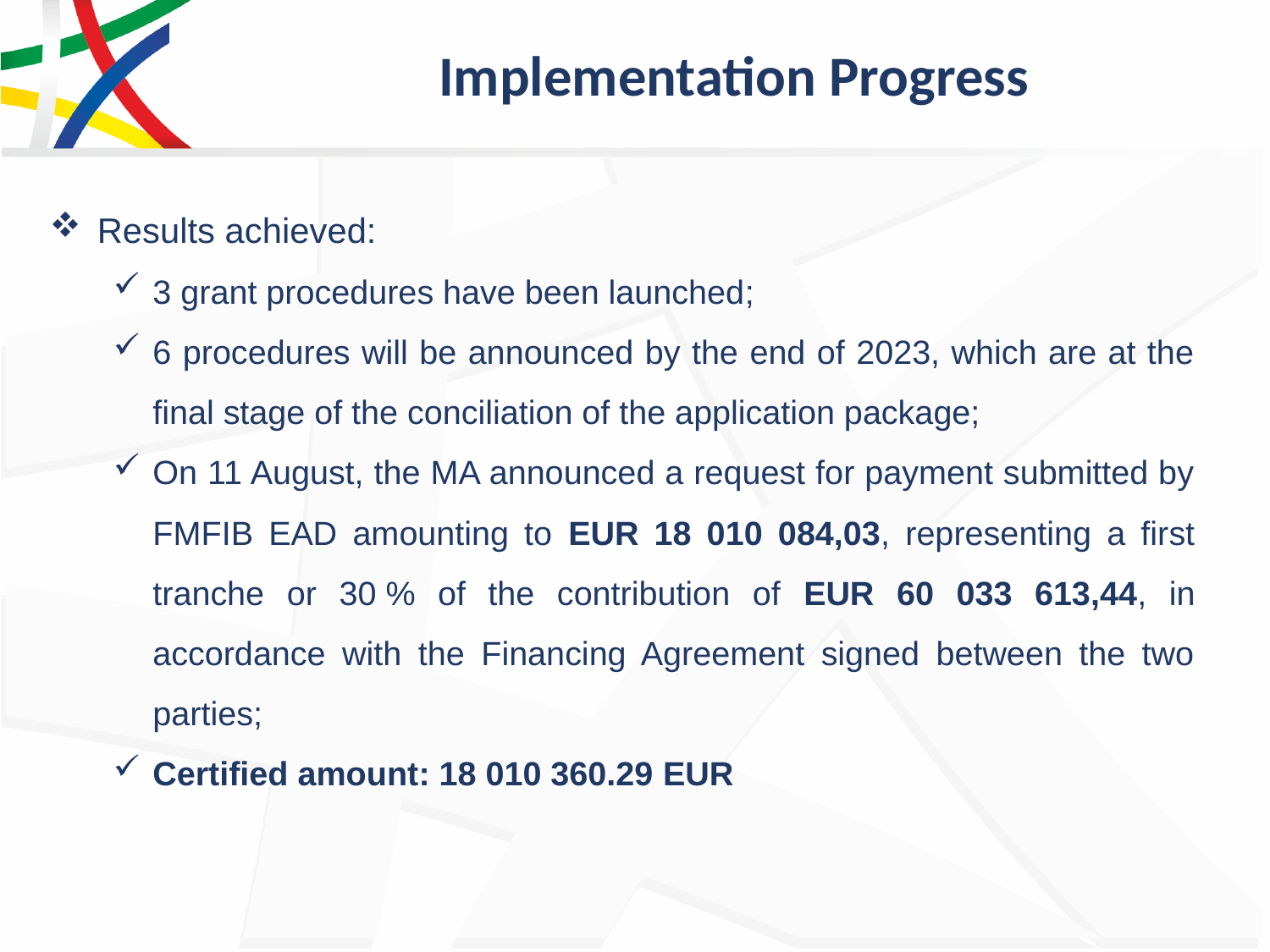

# Implementation Progress
Results achieved:
3 grant procedures have been launched;
6 procedures will be announced by the end of 2023, which are at the final stage of the conciliation of the application package;
On 11 August, the MA announced a request for payment submitted by FMFIB EAD amounting to EUR 18 010 084,03, representing a first tranche or 30 % of the contribution of EUR 60 033 613,44, in accordance with the Financing Agreement signed between the two parties;
Certified amount: 18 010 360.29 EUR